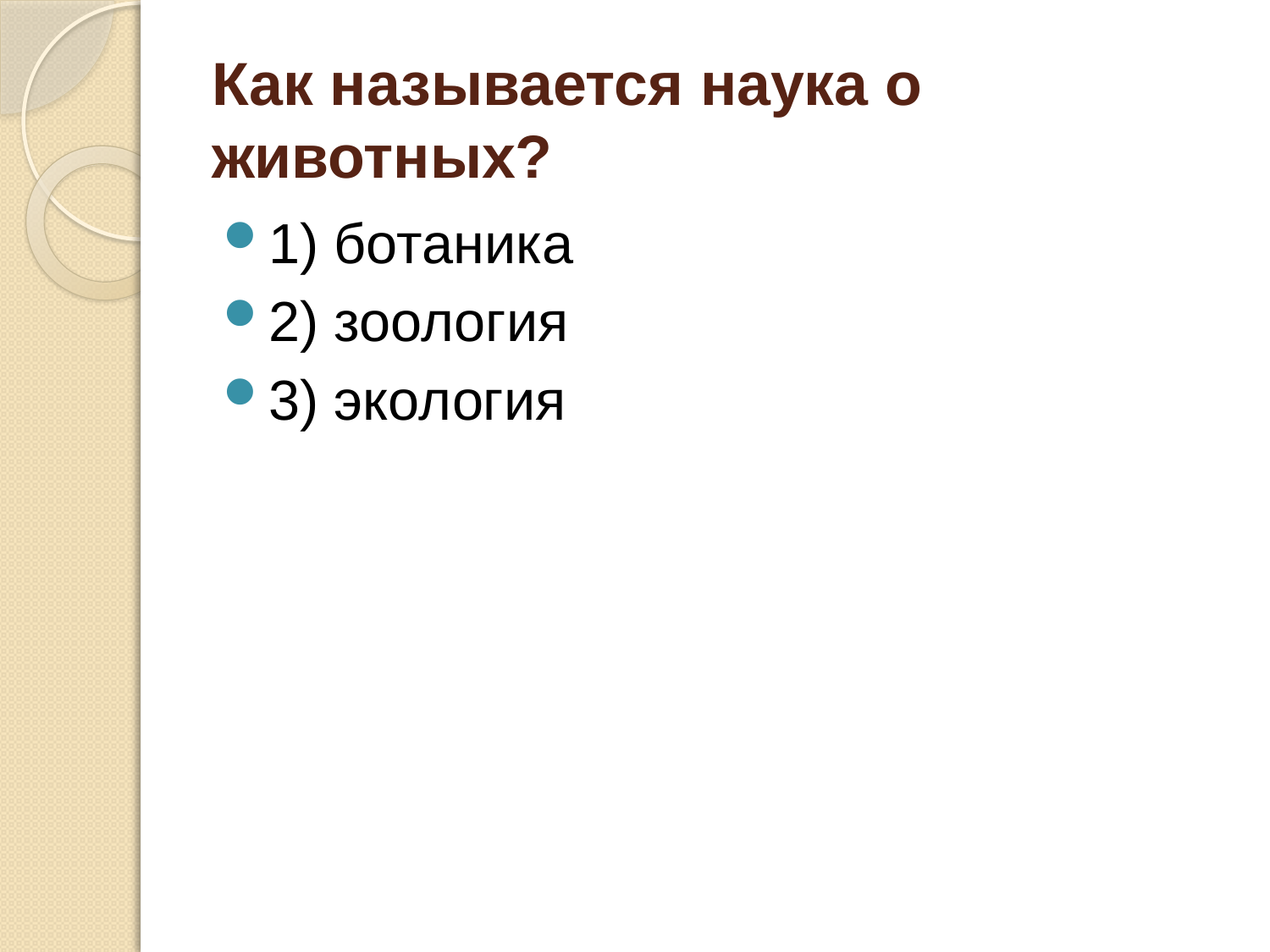

# Как называется наука о животных?
1) ботаника
2) зоология
3) экология